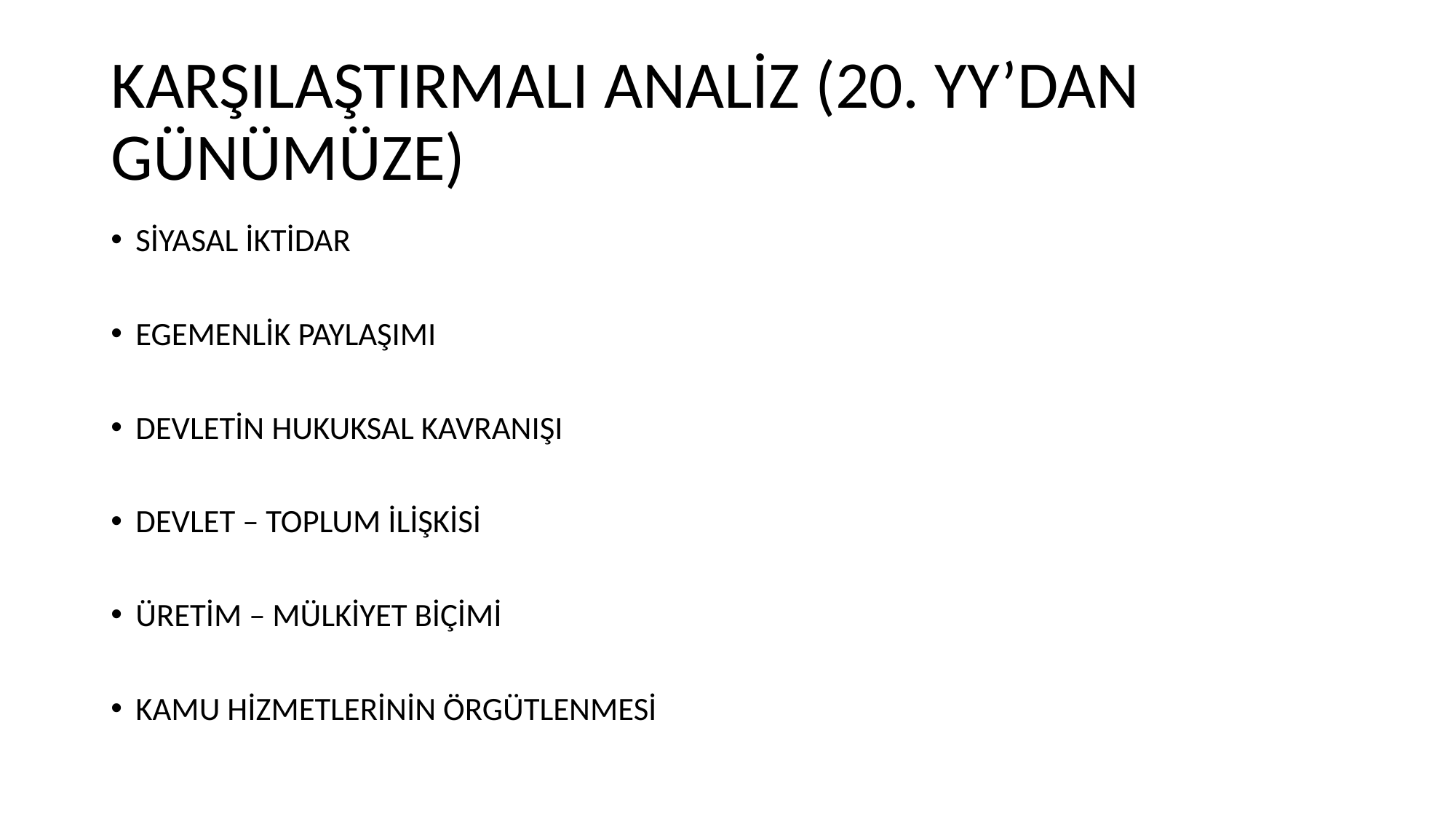

# KARŞILAŞTIRMALI ANALİZ (20. YY’DAN GÜNÜMÜZE)
SİYASAL İKTİDAR

EGEMENLİK PAYLAŞIMI

DEVLETİN HUKUKSAL KAVRANIŞI

DEVLET – TOPLUM İLİŞKİSİ

ÜRETİM – MÜLKİYET BİÇİMİ

KAMU HİZMETLERİNİN ÖRGÜTLENMESİ